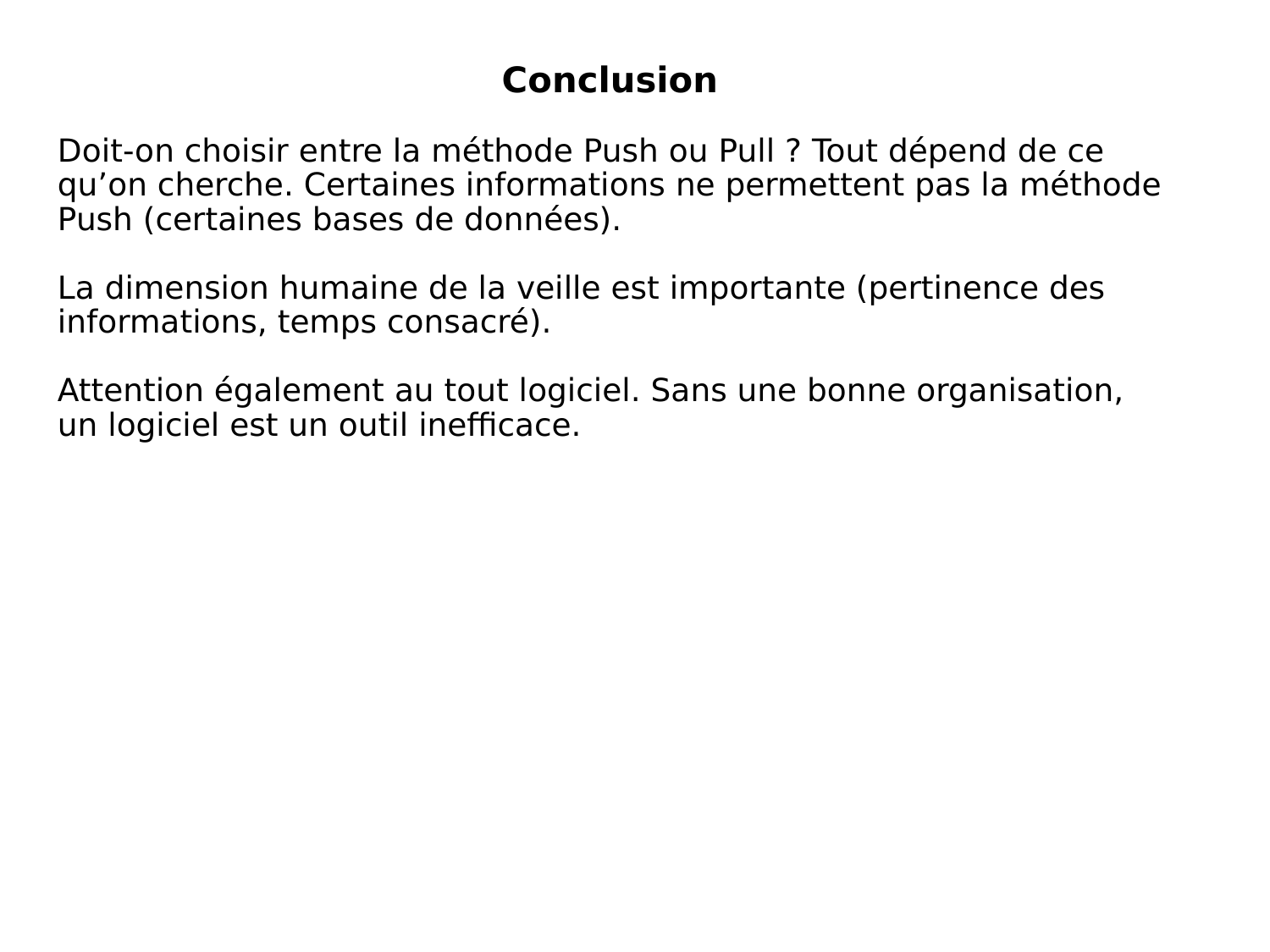

Conclusion

Doit-on choisir entre la méthode Push ou Pull ? Tout dépend de ce qu’on cherche. Certaines informations ne permettent pas la méthode Push (certaines bases de données).

La dimension humaine de la veille est importante (pertinence des informations, temps consacré).

Attention également au tout logiciel. Sans une bonne organisation, un logiciel est un outil inefficace.